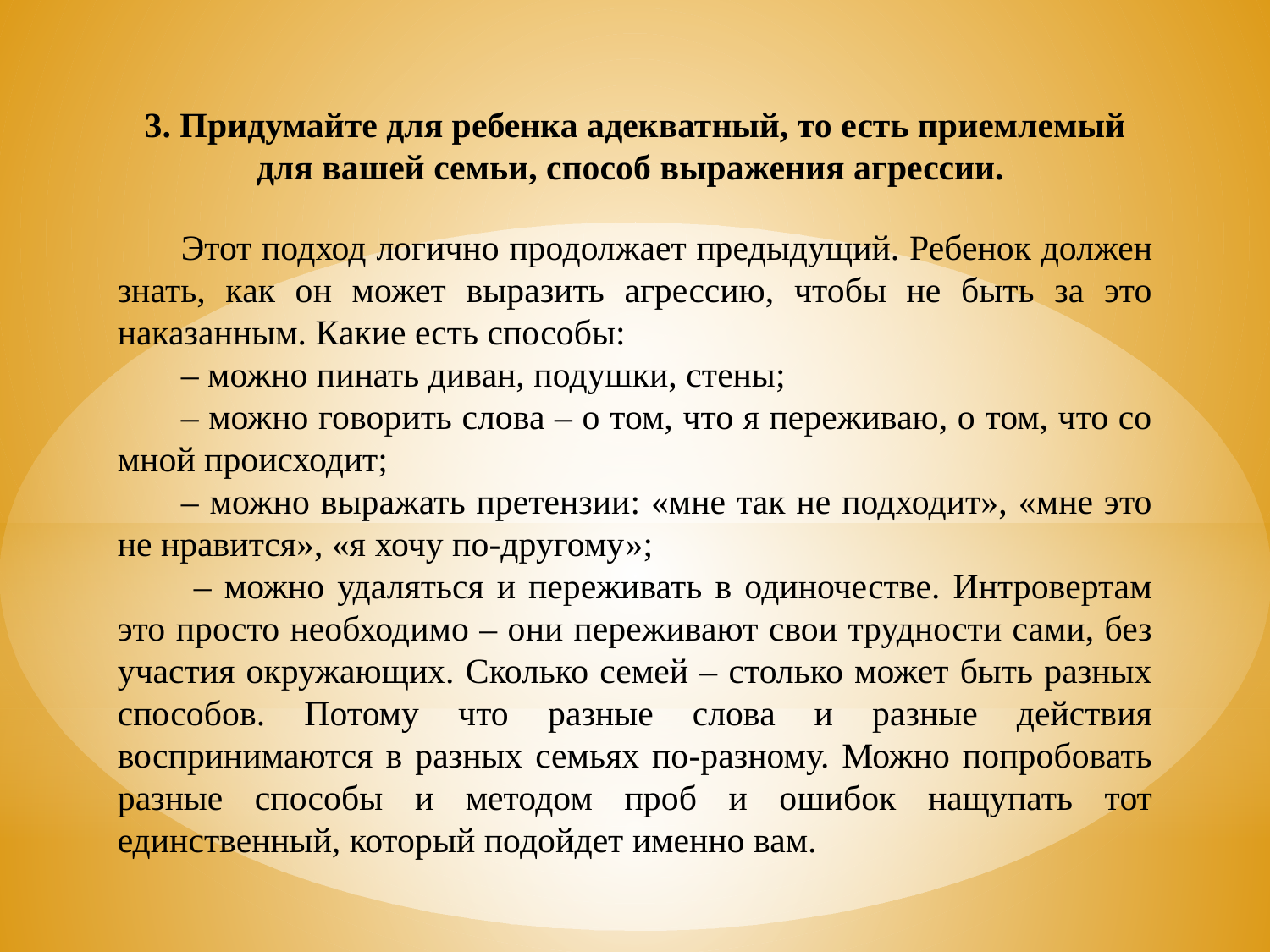

3. Придумайте для ребенка адекватный, то есть приемлемый для вашей семьи, способ выражения агрессии.

Этот подход логично продолжает предыдущий. Ребенок должен знать, как он может выразить агрессию, чтобы не быть за это наказанным. Какие есть способы:
– можно пинать диван, подушки, стены;
– можно говорить слова – о том, что я переживаю, о том, что со мной происходит;
– можно выражать претензии: «мне так не подходит», «мне это не нравится», «я хочу по-другому»;
 – можно удаляться и переживать в одиночестве. Интровертам это просто необходимо – они переживают свои трудности сами, без участия окружающих. Сколько семей – столько может быть разных способов. Потому что разные слова и разные действия воспринимаются в разных семьях по-разному. Можно попробовать разные способы и методом проб и ошибок нащупать тот единственный, который подойдет именно вам.